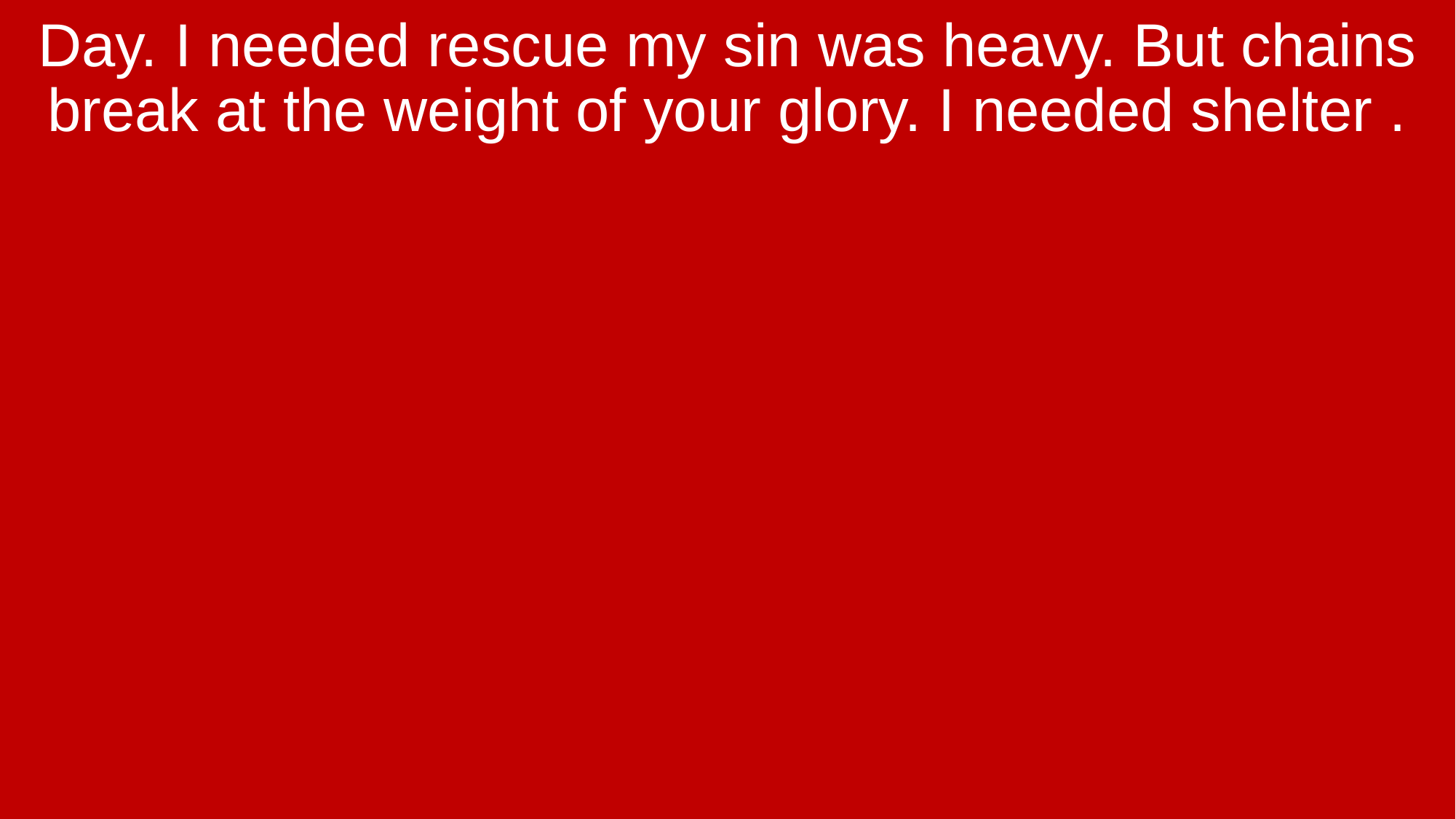

Day. I needed rescue my sin was heavy. But chains break at the weight of your glory. I needed shelter .